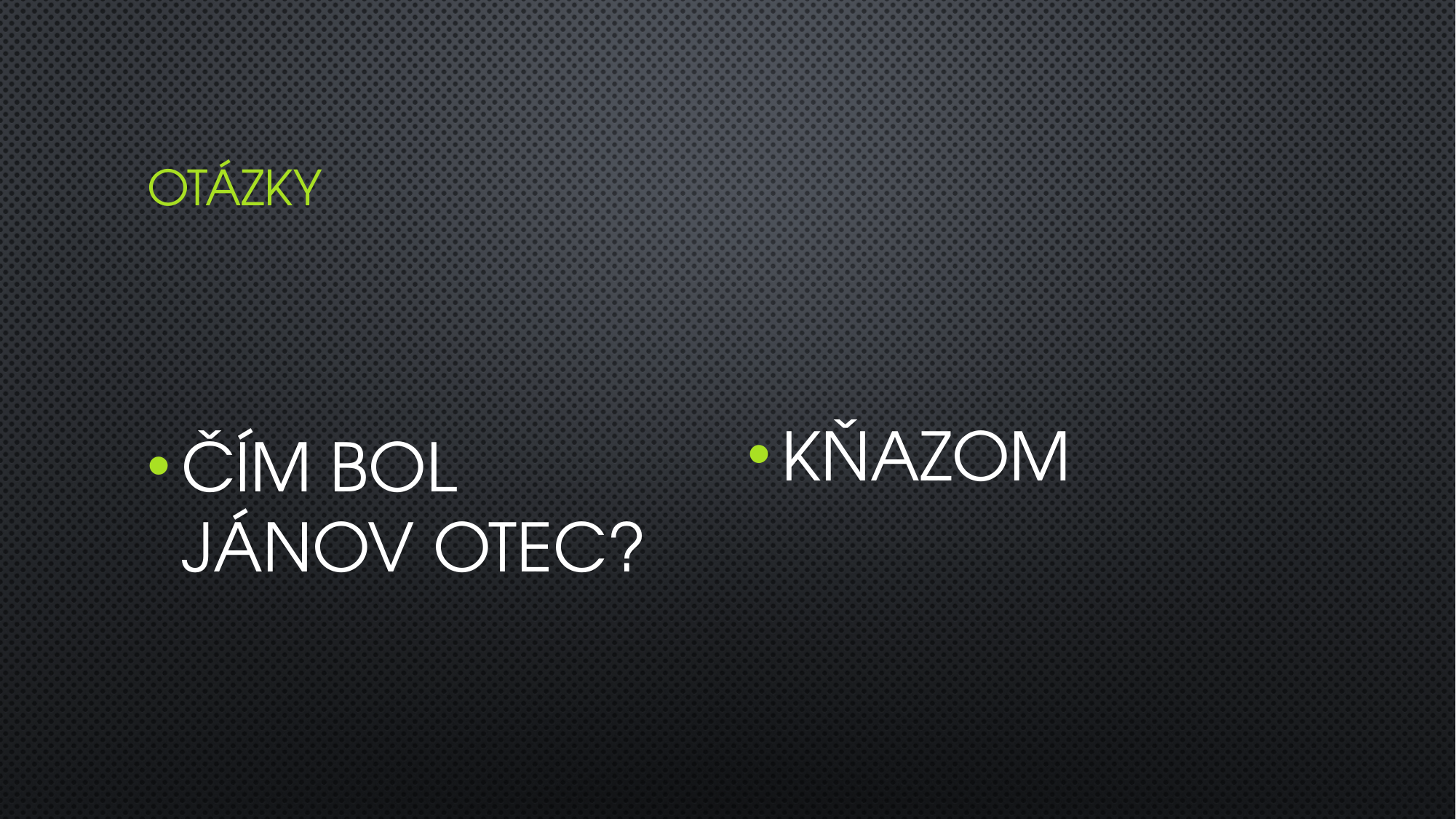

# Otázky
Čím bol Jánov Otec?
Kňazom